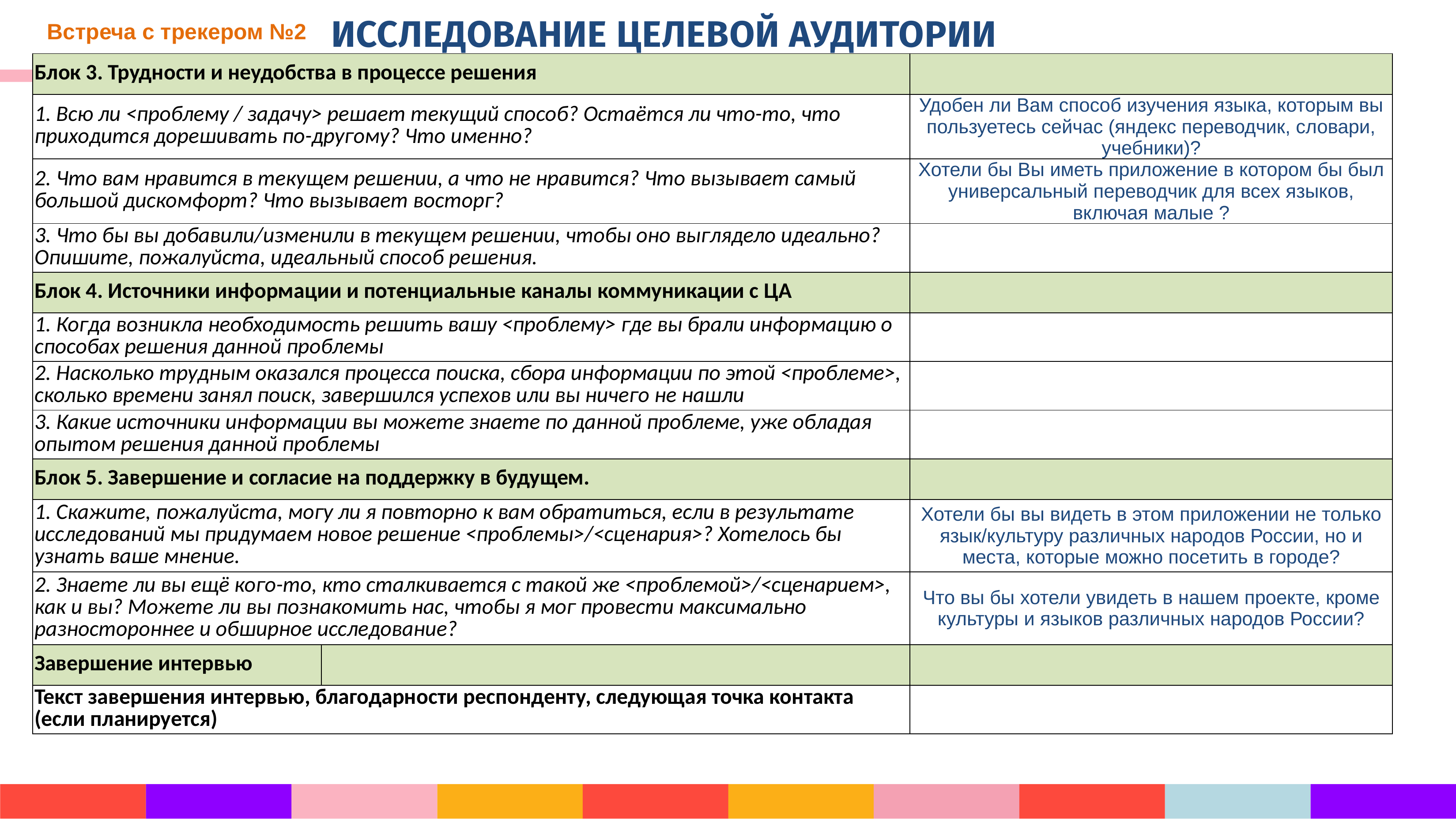

ИССЛЕДОВАНИЕ ЦЕЛЕВОЙ АУДИТОРИИ
Встреча с трекером №2
| Блок 3. Трудности и неудобства в процессе решения |  |  |
| --- | --- | --- |
| 1. Всю ли <проблему / задачу> решает текущий способ? Остаётся ли что-то, что приходится дорешивать по-другому? Что именно? |  | Удобен ли Вам способ изучения языка, которым вы пользуетесь сейчас (яндекс переводчик, словари, учебники)? |
| 2. Что вам нравится в текущем решении, а что не нравится? Что вызывает самый большой дискомфорт? Что вызывает восторг? |  | Хотели бы Вы иметь приложение в котором бы был универсальный переводчик для всех языков, включая малые ? |
| 3. Что бы вы добавили/изменили в текущем решении, чтобы оно выглядело идеально? Опишите, пожалуйста, идеальный способ решения. |  |  |
| Блок 4. Источники информации и потенциальные каналы коммуникации с ЦА |  |  |
| 1. Когда возникла необходимость решить вашу <проблему> где вы брали информацию о способах решения данной проблемы |  |  |
| 2. Насколько трудным оказался процесса поиска, сбора информации по этой <проблеме>, сколько времени занял поиск, завершился успехов или вы ничего не нашли |  |  |
| 3. Какие источники информации вы можете знаете по данной проблеме, уже обладая опытом решения данной проблемы |  |  |
| Блок 5. Завершение и согласие на поддержку в будущем. |  |  |
| 1. Скажите, пожалуйста, могу ли я повторно к вам обратиться, если в результате исследований мы придумаем новое решение <проблемы>/<сценария>? Хотелось бы узнать ваше мнение. |  | Хотели бы вы видеть в этом приложении не только язык/культуру различных народов России, но и места, которые можно посетить в городе? |
| 2. Знаете ли вы ещё кого-то, кто сталкивается с такой же <проблемой>/<сценарием>, как и вы? Можете ли вы познакомить нас, чтобы я мог провести максимально разностороннее и обширное исследование? |  | Что вы бы хотели увидеть в нашем проекте, кроме культуры и языков различных народов России? |
| Завершение интервью |  |  |
| Текст завершения интервью, благодарности респонденту, следующая точка контакта (если планируется) |  |  |